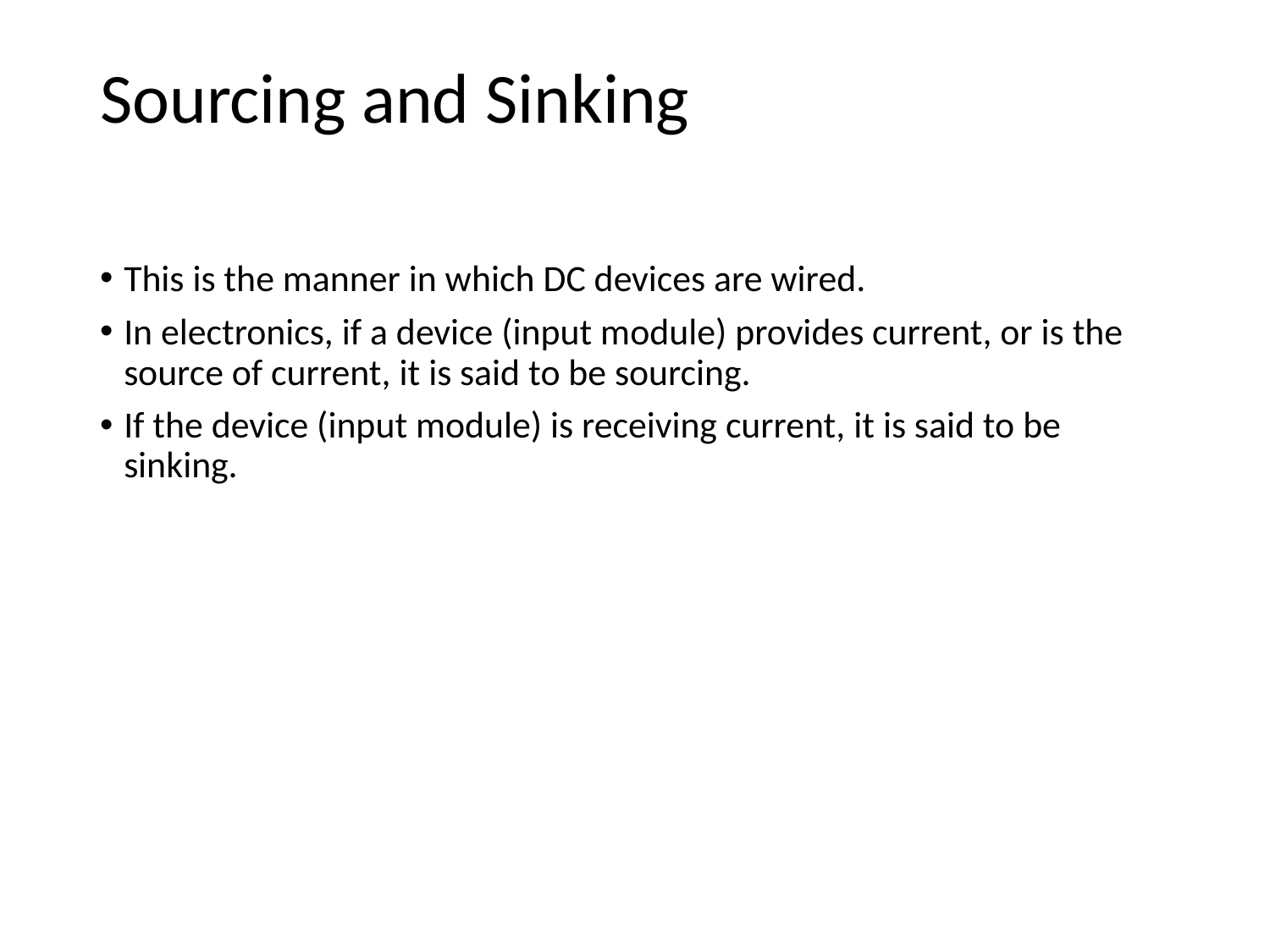

# Sourcing and Sinking
This is the manner in which DC devices are wired.
In electronics, if a device (input module) provides current, or is the source of current, it is said to be sourcing.
If the device (input module) is receiving current, it is said to be sinking.